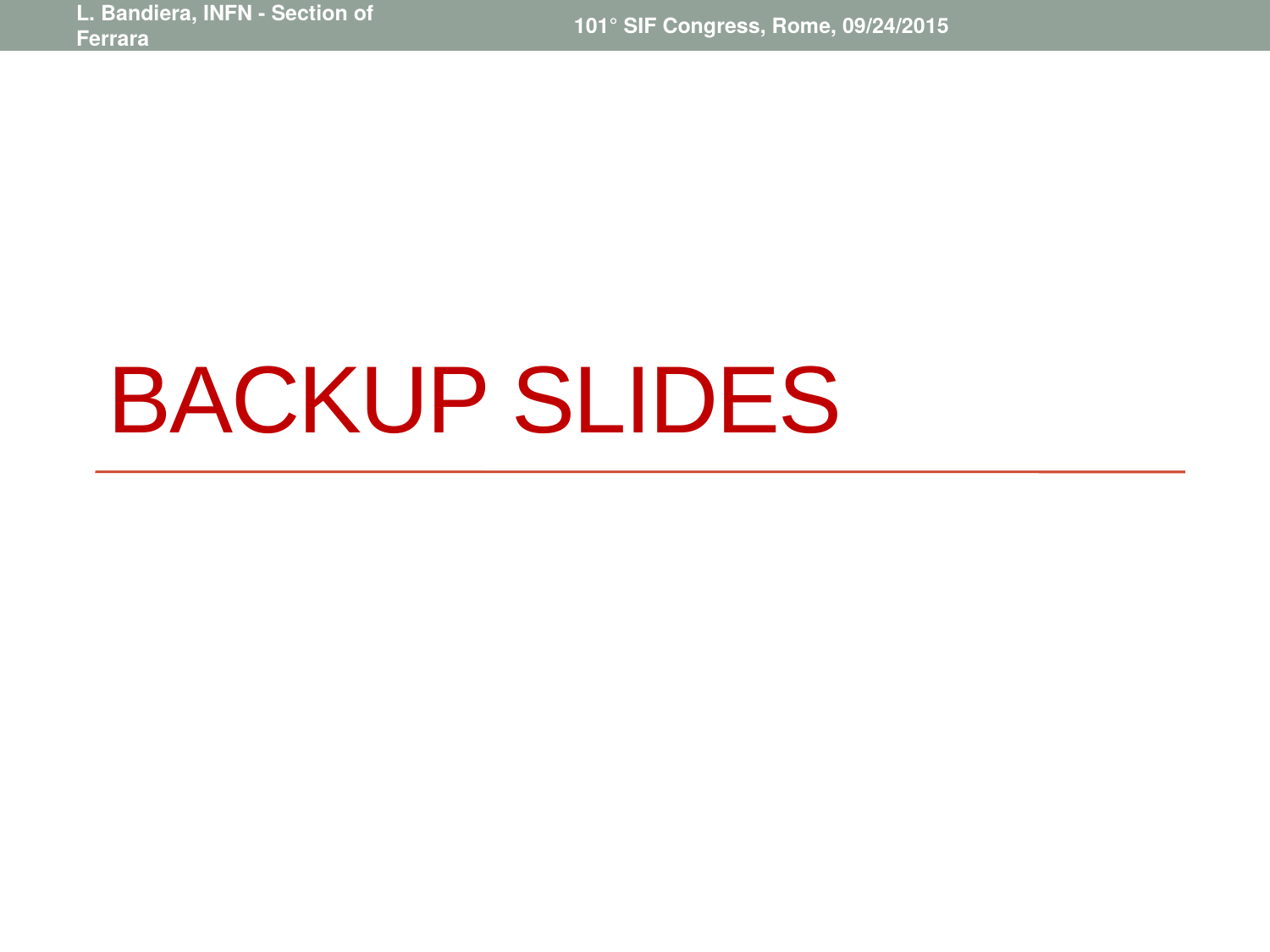

L. Bandiera, INFN - Section of Ferrara
101° SIF Congress, Rome, 09/24/2015
# BACKUP SLIDES